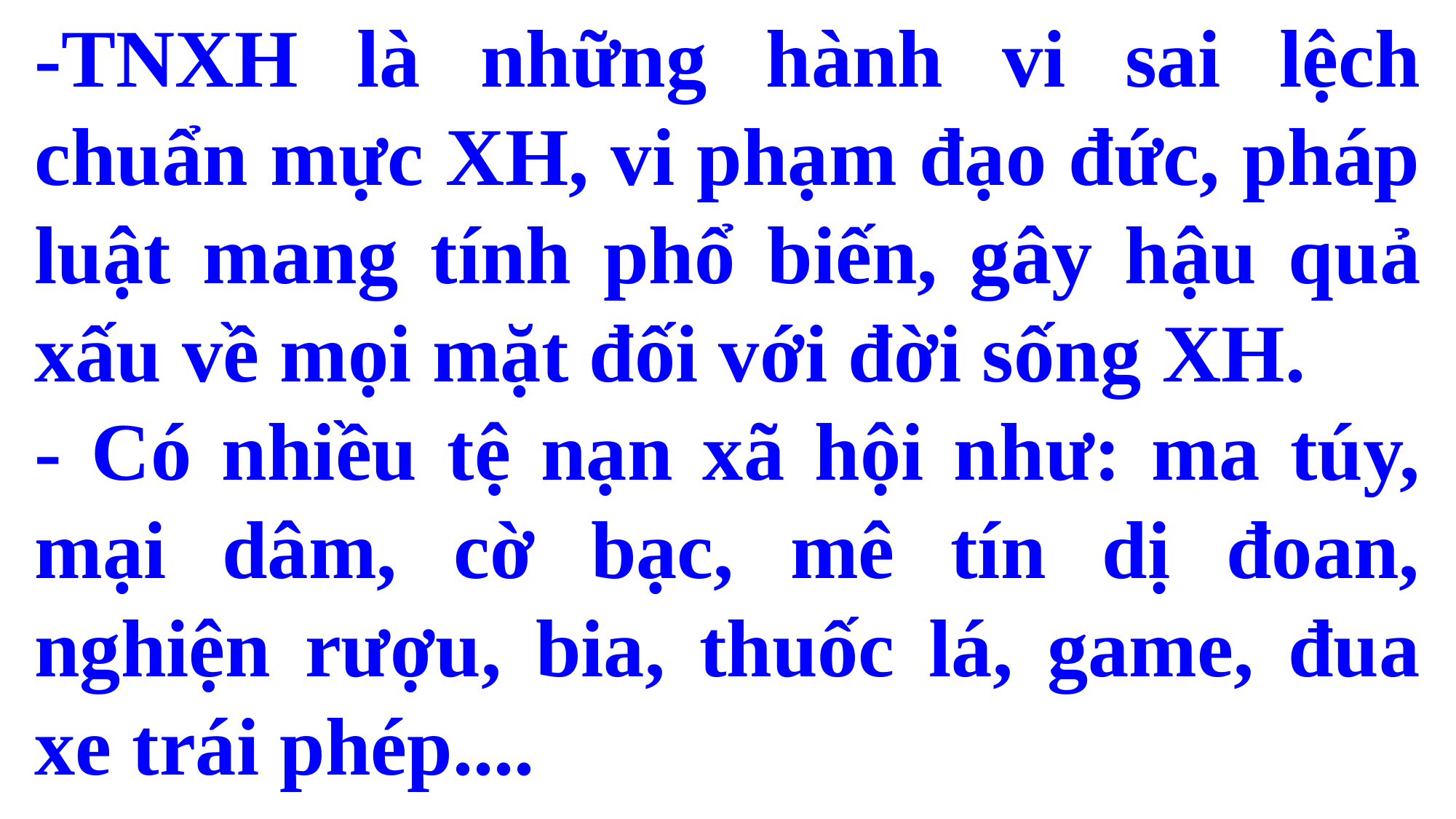

-TNXH là những hành vi sai lệch chuẩn mực XH, vi phạm đạo đức, pháp luật mang tính phổ biến, gây hậu quả xấu về mọi mặt đối với đời sống XH.
- Có nhiều tệ nạn xã hội như: ma túy, mại dâm, cờ bạc, mê tín dị đoan, nghiện rượu, bia, thuốc lá, game, đua xe trái phép....